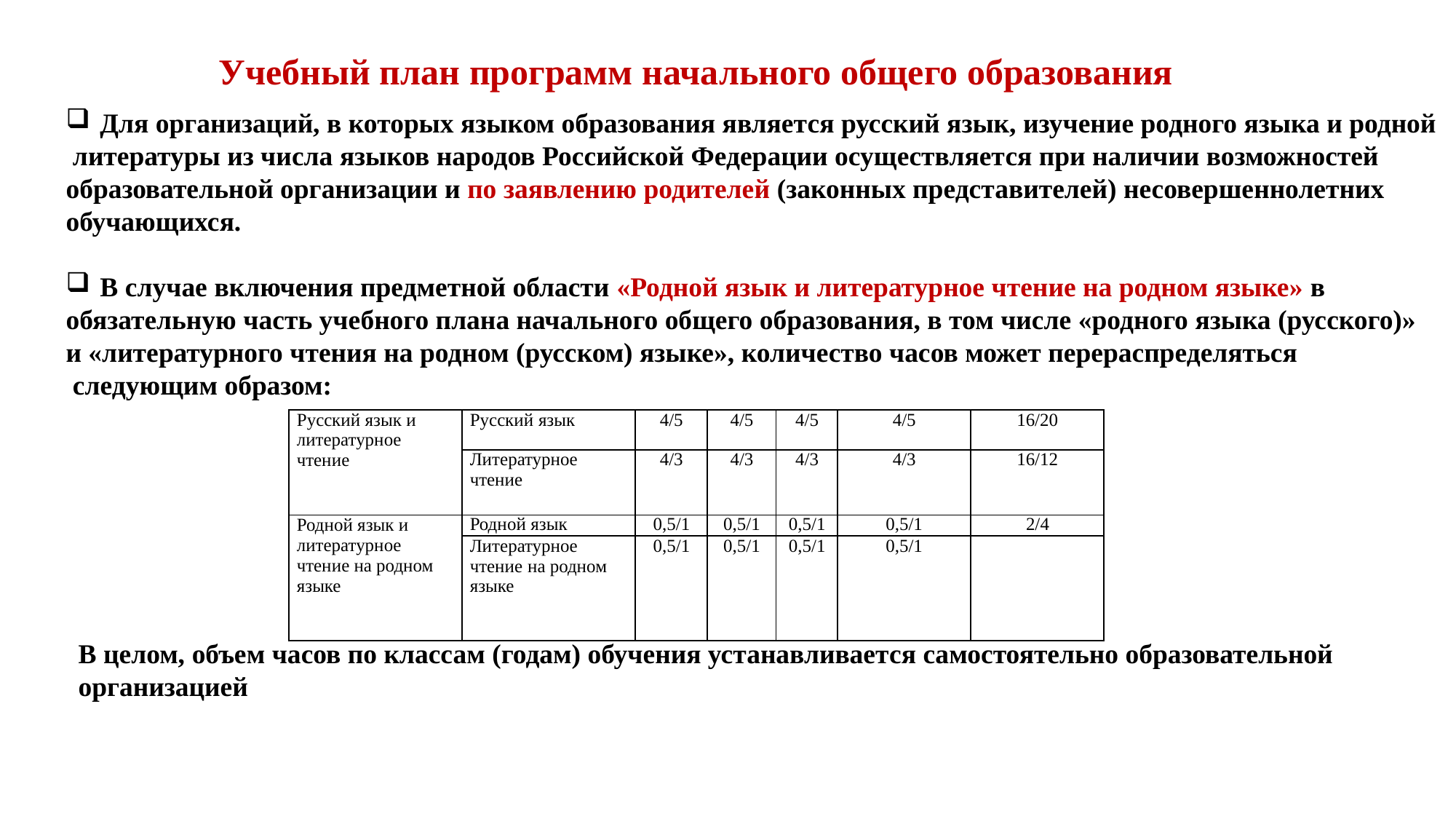

Учебный план программ начального общего образования
Для организаций, в которых языком образования является русский язык, изучение родного языка и родной
 литературы из числа языков народов Российской Федерации осуществляется при наличии возможностей
образовательной организации и по заявлению родителей (законных представителей) несовершеннолетних
обучающихся.

В случае включения предметной области «Родной язык и литературное чтение на родном языке» в
обязательную часть учебного плана начального общего образования, в том числе «родного языка (русского)»
и «литературного чтения на родном (русском) языке», количество часов может перераспределяться
 следующим образом:

| Русский язык и литературное чтение | Русский язык | 4/5 | 4/5 | 4/5 | 4/5 | 16/20 |
| --- | --- | --- | --- | --- | --- | --- |
|  | Литературное чтение | 4/3 | 4/3 | 4/3 | 4/3 | 16/12 |
| Родной язык и литературное чтение на родном языке | Родной язык | 0,5/1 | 0,5/1 | 0,5/1 | 0,5/1 | 2/4 |
|  | Литературное чтение на родном языке | 0,5/1 | 0,5/1 | 0,5/1 | 0,5/1 |  |
В целом, объем часов по классам (годам) обучения устанавливается самостоятельно образовательной
организацией